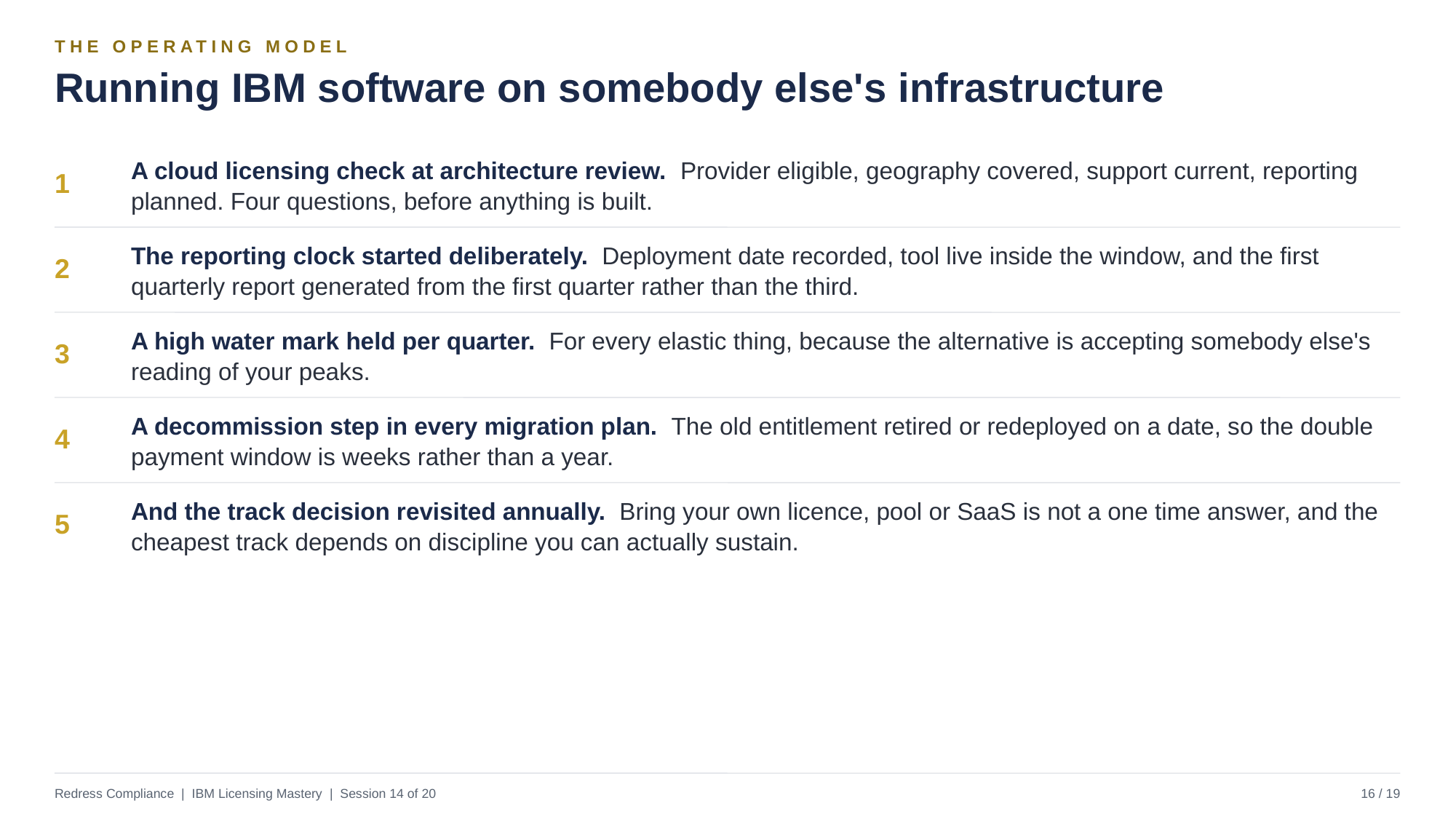

THE OPERATING MODEL
Running IBM software on somebody else's infrastructure
A cloud licensing check at architecture review.  Provider eligible, geography covered, support current, reporting planned. Four questions, before anything is built.
1

The reporting clock started deliberately.  Deployment date recorded, tool live inside the window, and the first quarterly report generated from the first quarter rather than the third.
2

A high water mark held per quarter.  For every elastic thing, because the alternative is accepting somebody else's reading of your peaks.
3

A decommission step in every migration plan.  The old entitlement retired or redeployed on a date, so the double payment window is weeks rather than a year.
4

And the track decision revisited annually.  Bring your own licence, pool or SaaS is not a one time answer, and the cheapest track depends on discipline you can actually sustain.
5

Redress Compliance  |  IBM Licensing Mastery  |  Session 14 of 20
16 / 19